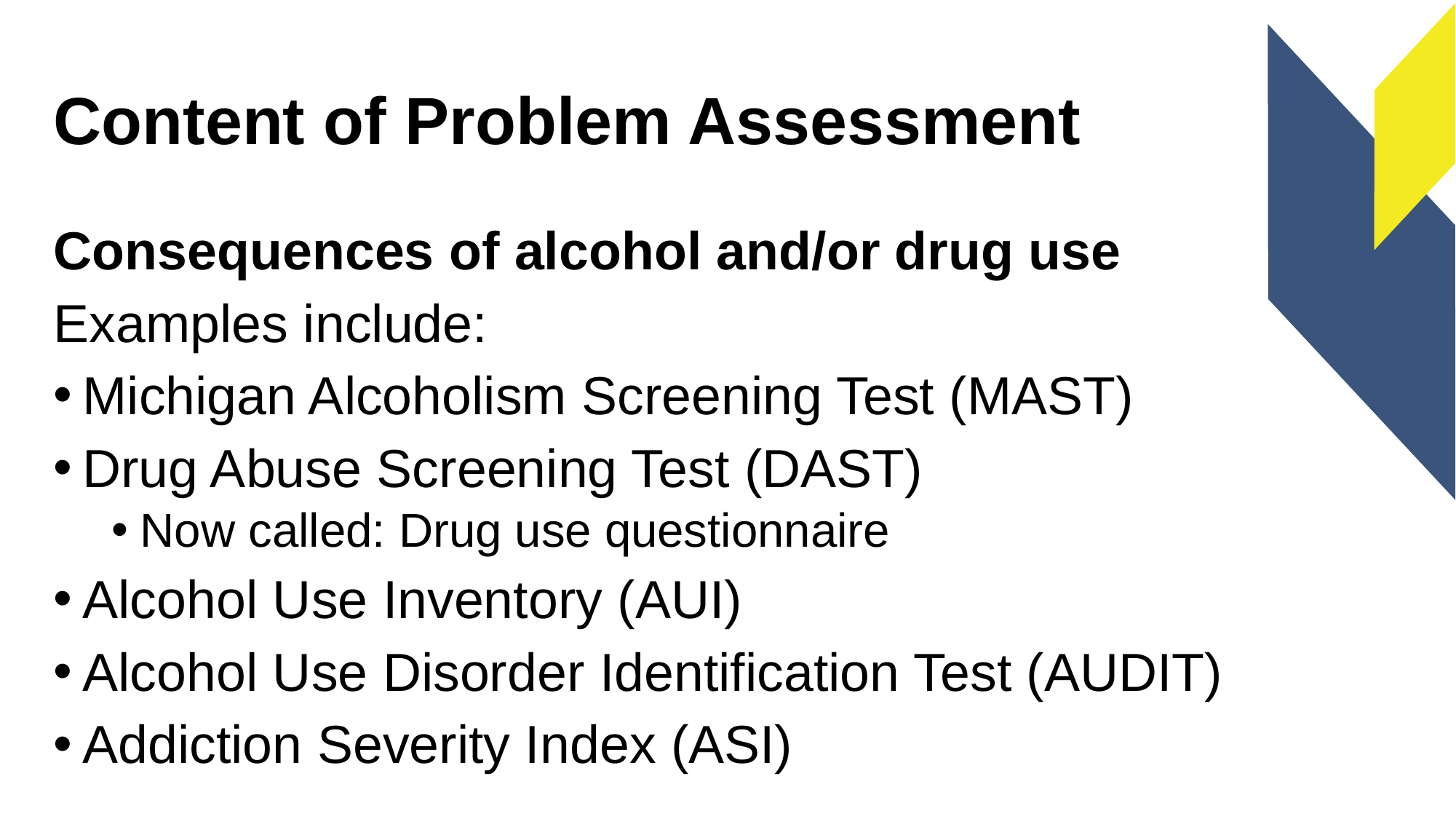

# Content of Problem Assessment
Consequences of alcohol and/or drug use
Examples include:
Michigan Alcoholism Screening Test (MAST)
Drug Abuse Screening Test (DAST)
Now called: Drug use questionnaire
Alcohol Use Inventory (AUI)
Alcohol Use Disorder Identification Test (AUDIT)
Addiction Severity Index (ASI)